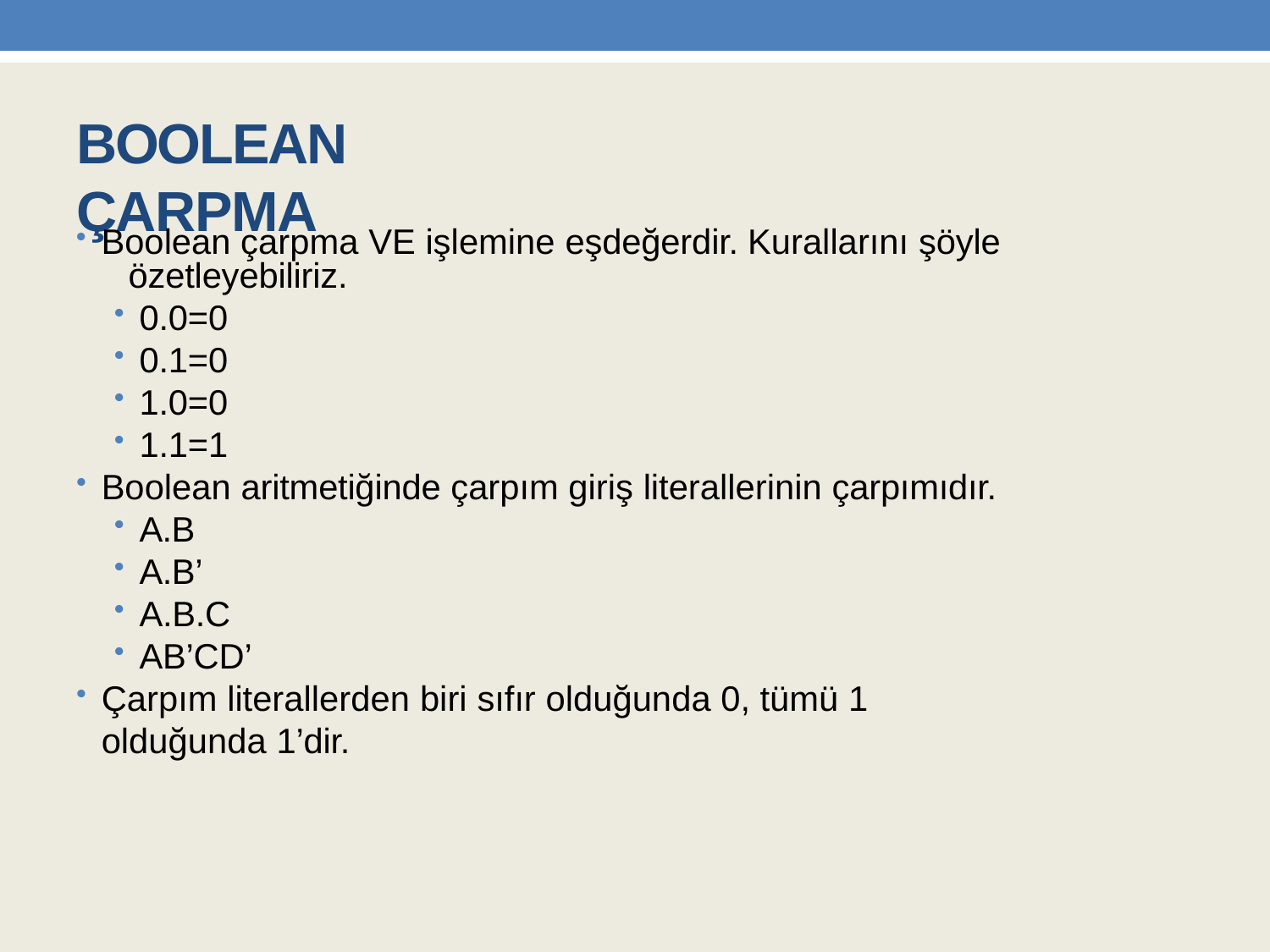

# BOOLEAN ÇARPMA
Boolean çarpma VE işlemine eşdeğerdir. Kurallarını şöyle 	özetleyebiliriz.
0.0=0
0.1=0
1.0=0
1.1=1
Boolean aritmetiğinde çarpım giriş literallerinin çarpımıdır.
A.B
A.B’
A.B.C
AB’CD’
Çarpım literallerden biri sıfır olduğunda 0, tümü 1 olduğunda 1’dir.